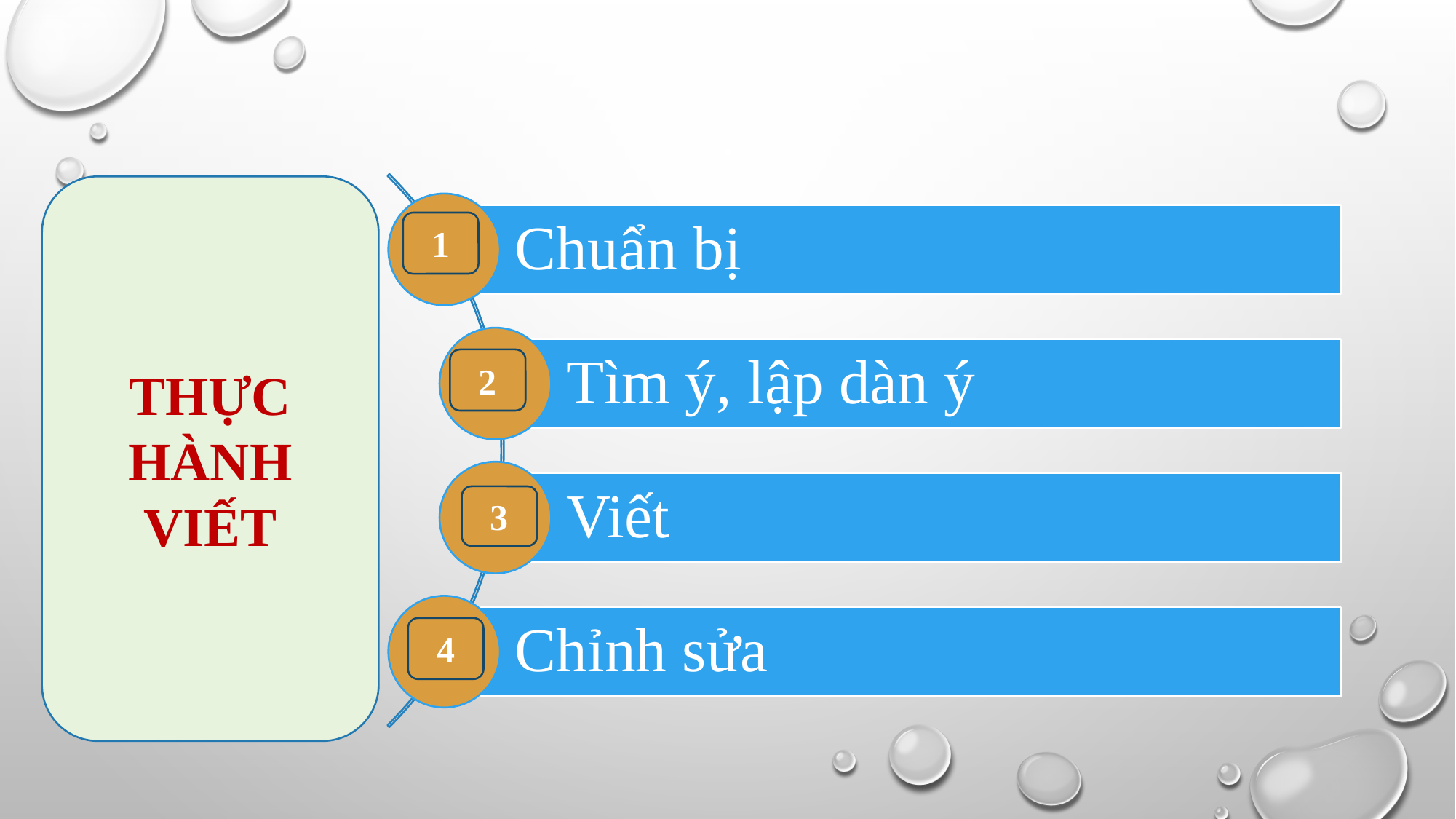

Chuẩn bị
Tìm ý, lập dàn ý
Viết
Chỉnh sửa
THỰC HÀNH VIẾT
1
2
3
4